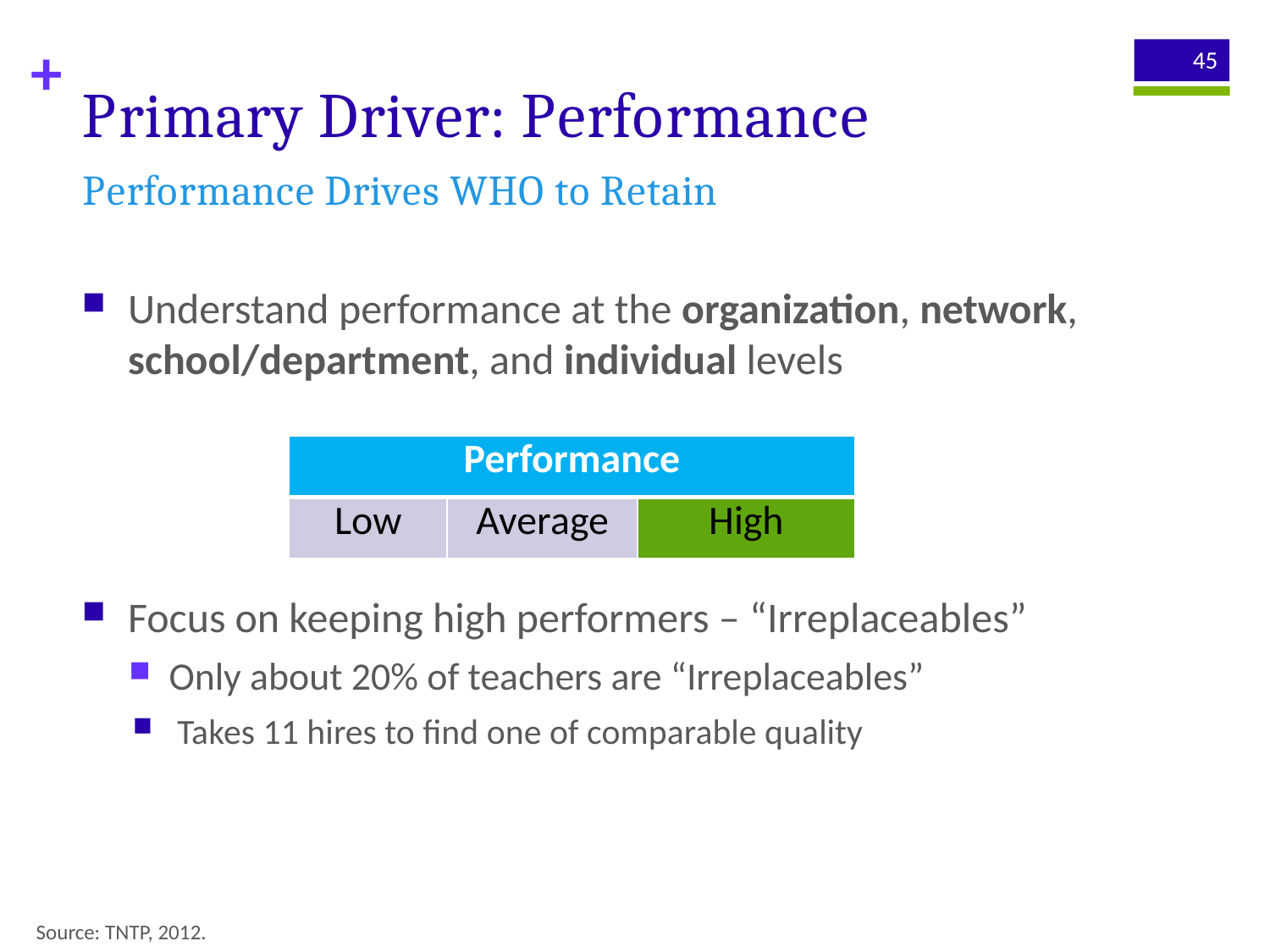

# Primary Driver: Performance
45
Performance Drives WHO to Retain
Understand performance at the organization, network, school/department, and individual levels

Focus on keeping high performers – “Irreplaceables”
Only about 20% of teachers are “Irreplaceables”
Takes 11 hires to find one of comparable quality
| Performance |  |  |
| --- | --- | --- |
| Low | Average | High |
Source: TNTP, 2012.